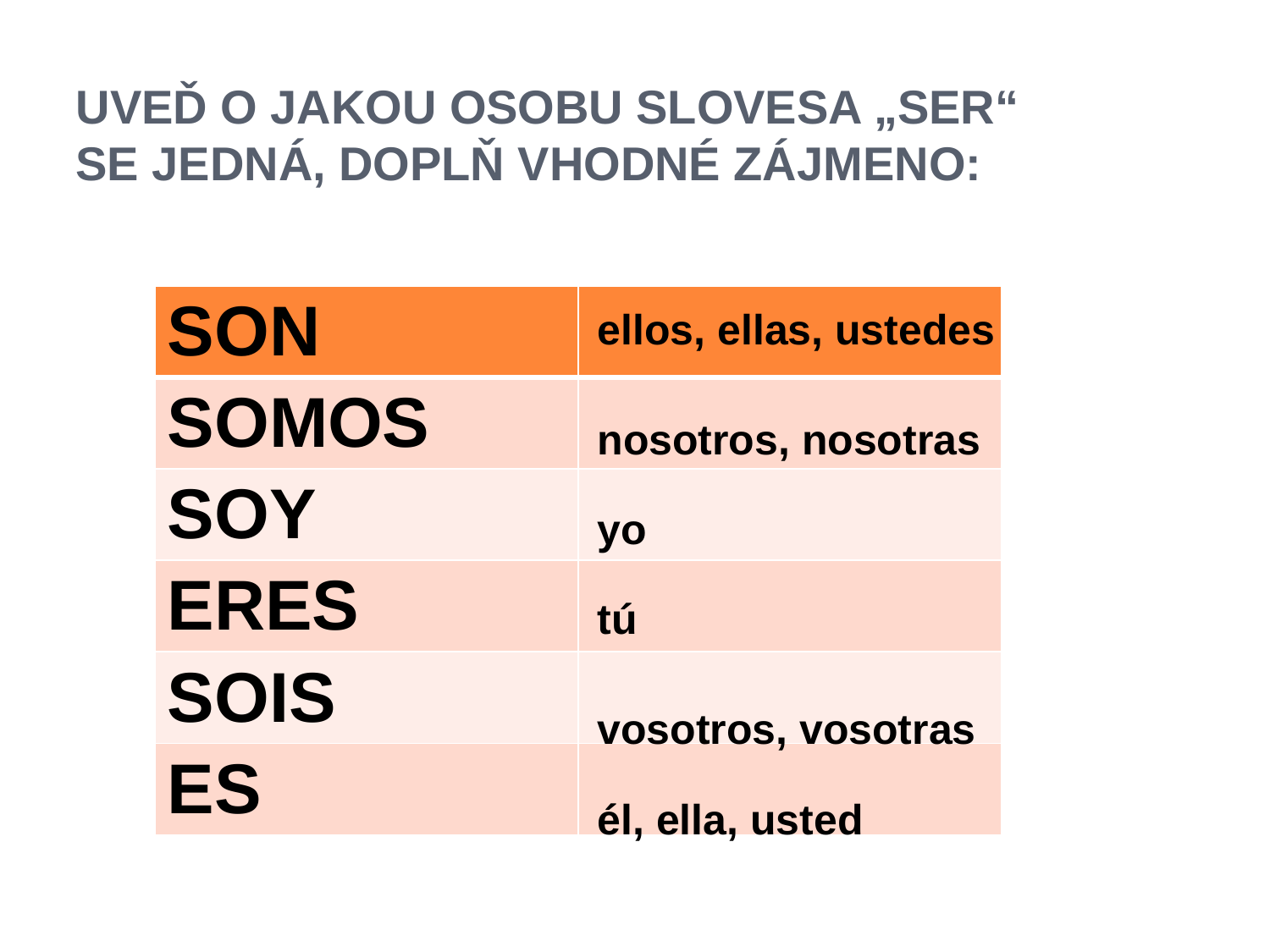

# Uveď o jakou osobu slovesa „ser“ se jedná, doplň vhodné zájmeno:

| SON |  |
| --- | --- |
| SOMOS |  |
| SOY |  |
| ERES |  |
| SOIS |  |
| ES |  |
ellos, ellas, ustedes
nosotros, nosotras
yo
tú
vosotros, vosotras
él, ella, usted